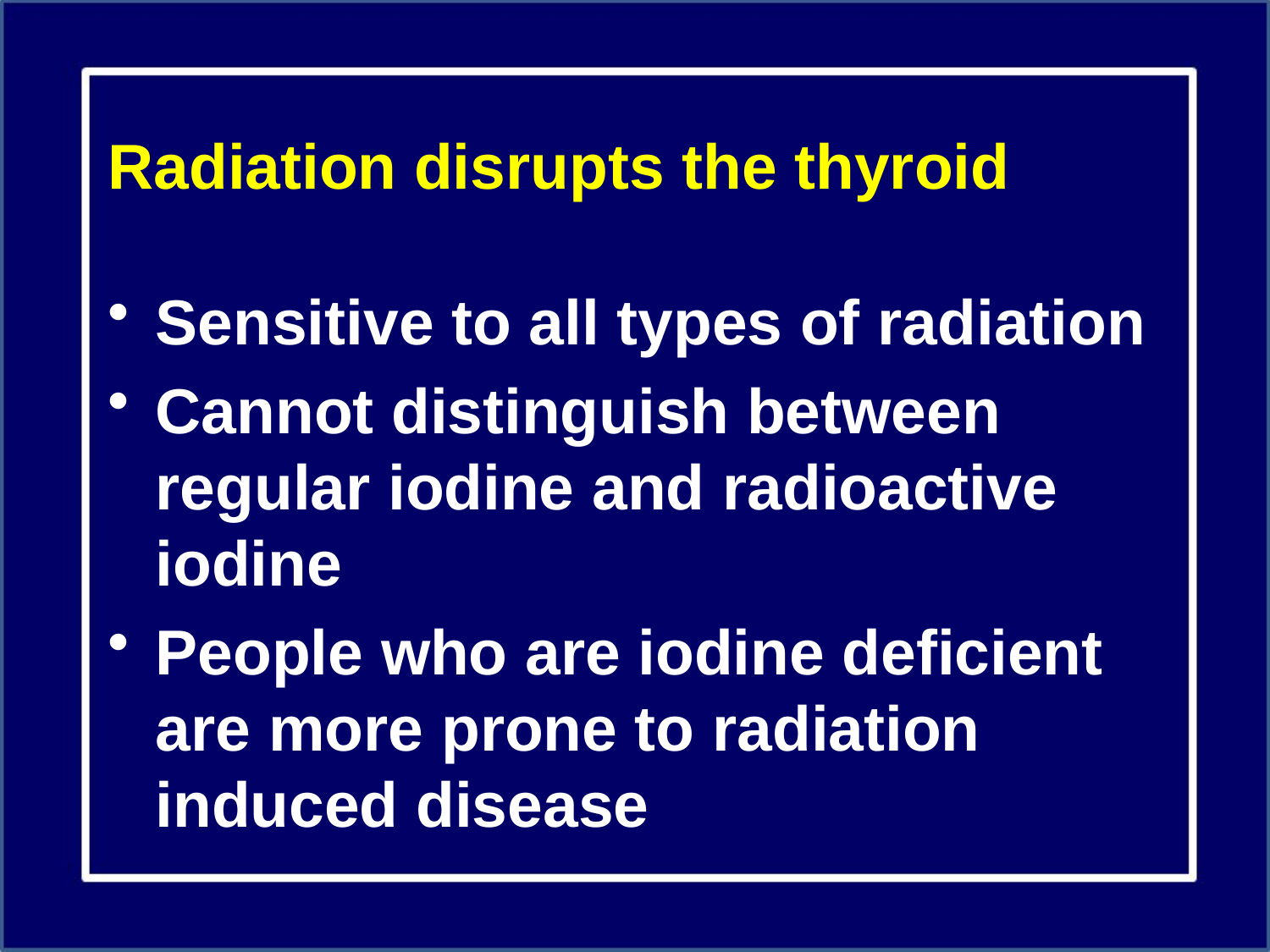

# Radiation disrupts the thyroid
Sensitive to all types of radiation
Cannot distinguish between regular iodine and radioactive iodine
People who are iodine deficient are more prone to radiation induced disease